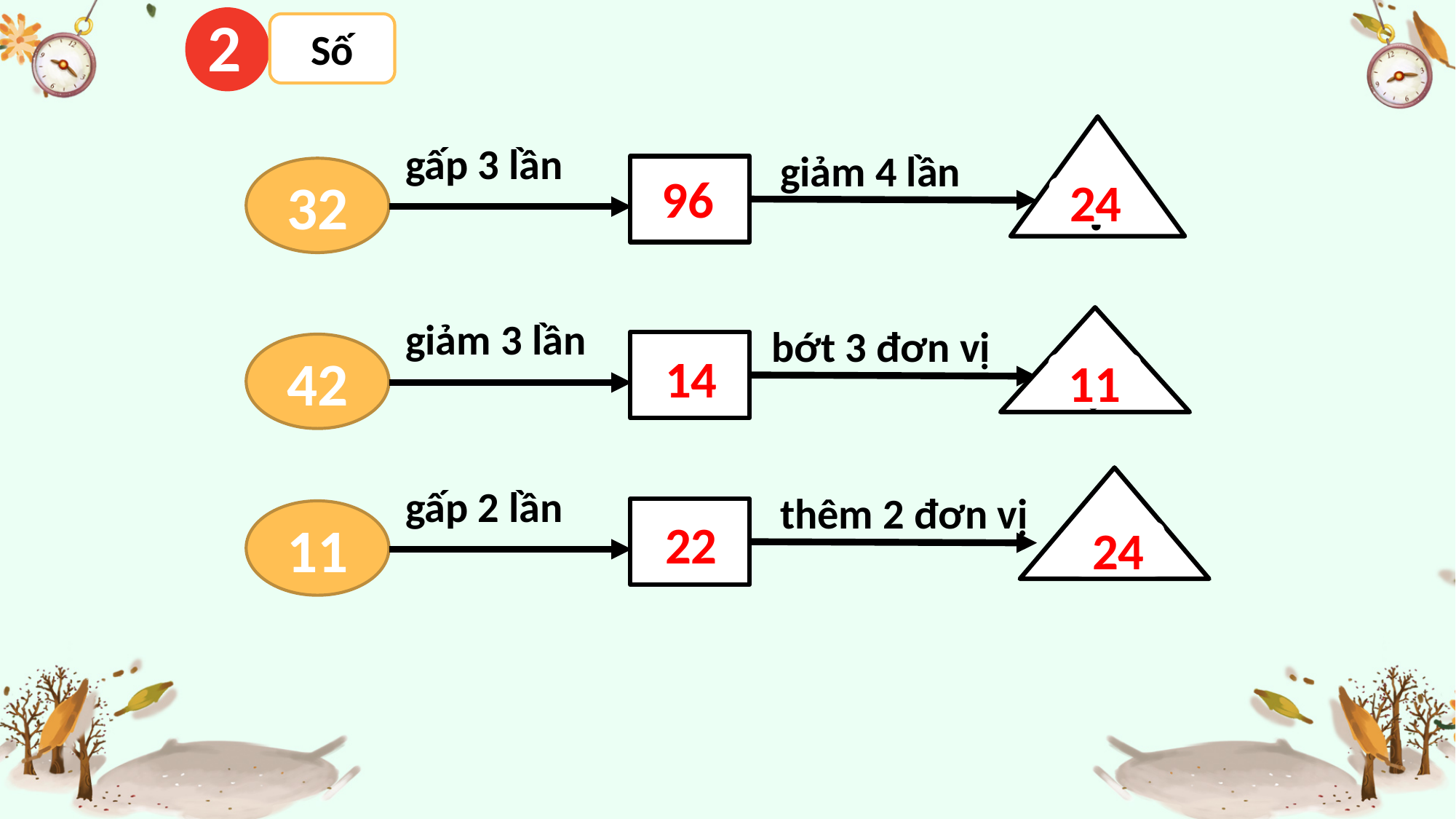

2

Số
?
?
32
gấp 3 lần
giảm 4 lần
96
24
?
?
42
giảm 3 lần
bớt 3 đơn vị
14
11
?
?
11
gấp 2 lần
thêm 2 đơn vị
22
24